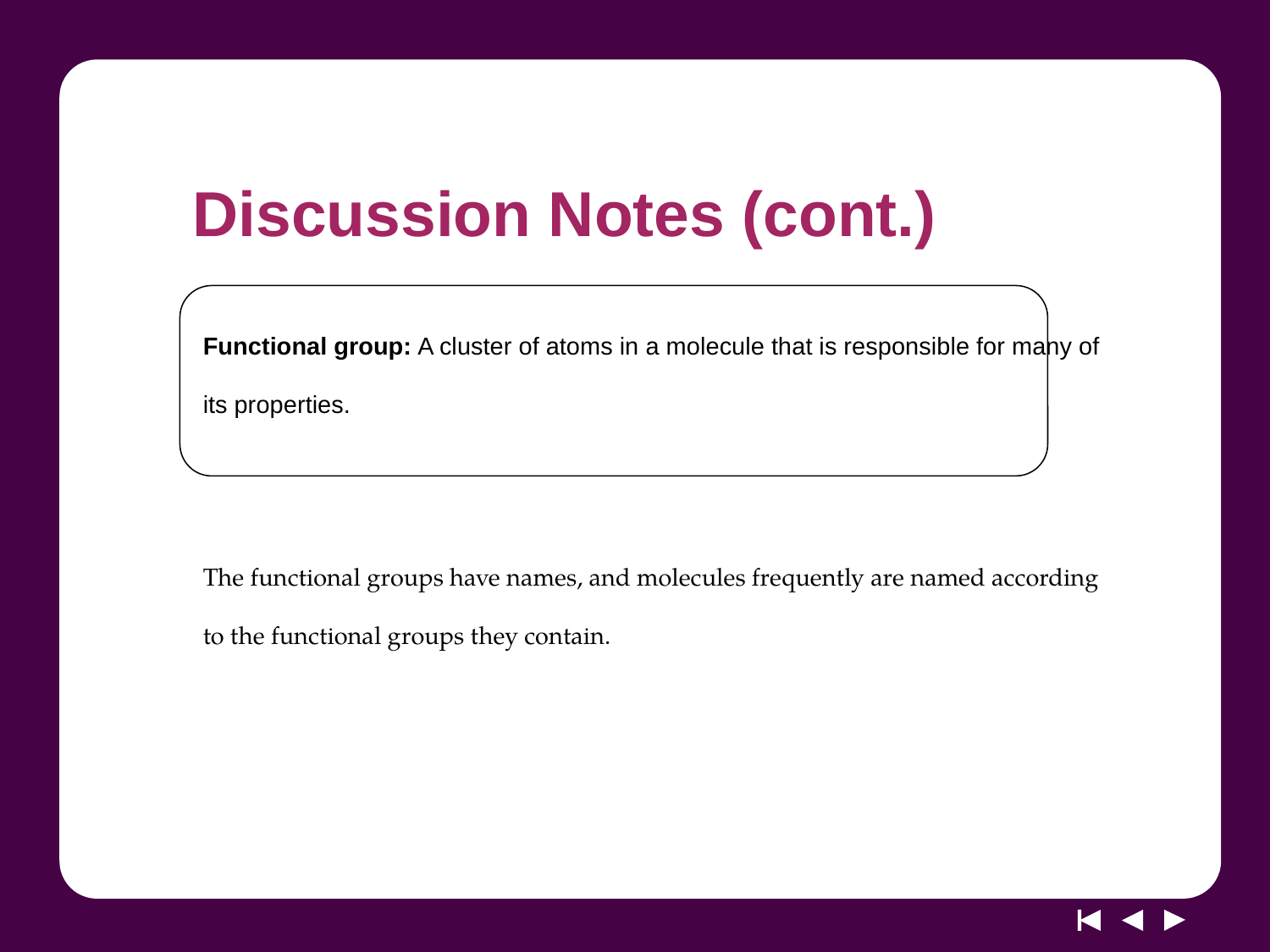

# Discussion Notes (cont.)

Functional group: A cluster of atoms in a molecule that is responsible for many of its properties.

The functional groups have names, and molecules frequently are named according to the functional groups they contain.